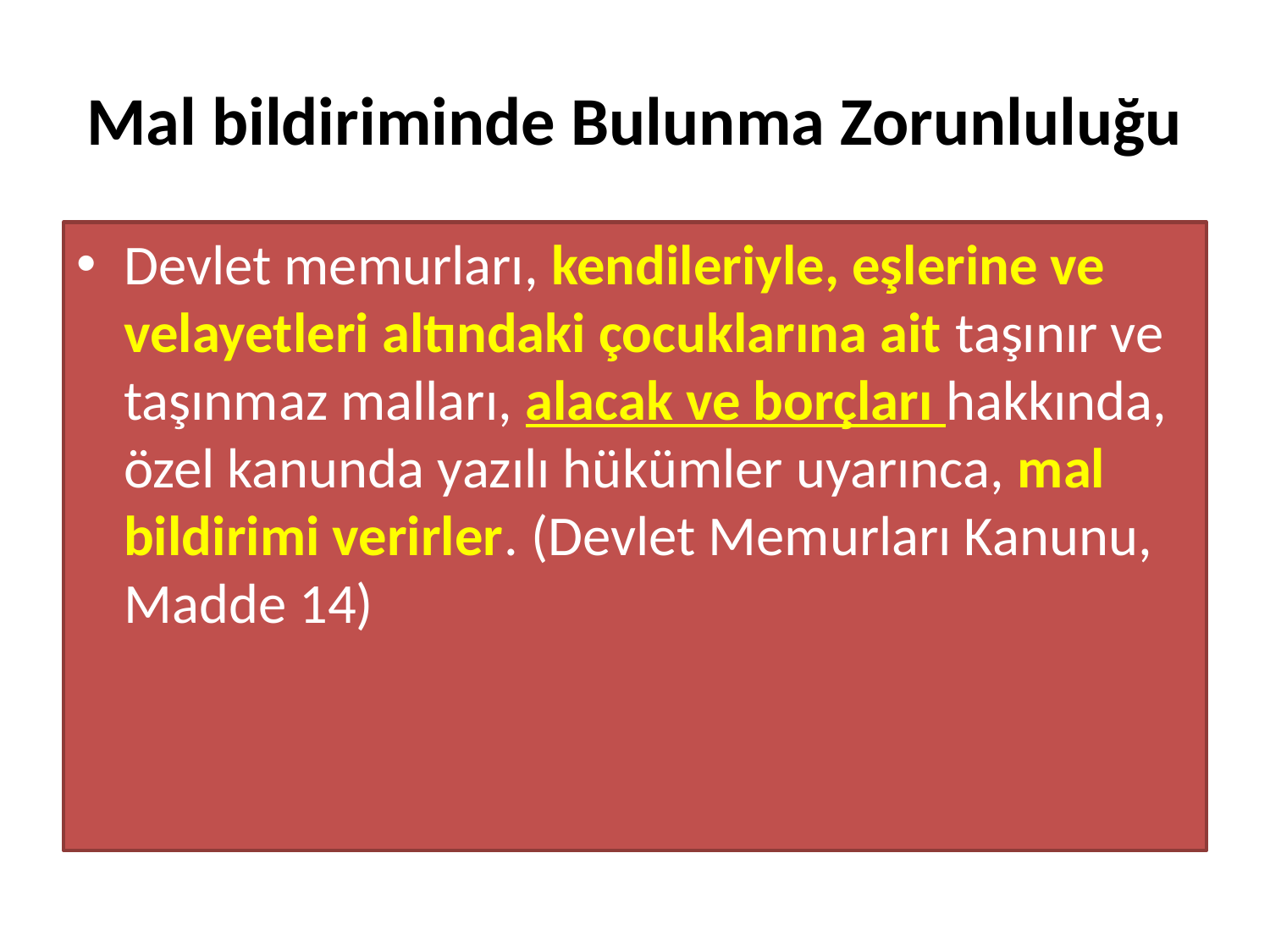

# Mal bildiriminde Bulunma Zorunluluğu
Devlet memurları, kendileriyle, eşlerine ve velayetleri altındaki çocuklarına ait taşınır ve taşınmaz malları, alacak ve borçları hakkında, özel kanunda yazılı hükümler uyarınca, mal bildirimi verirler. (Devlet Memurları Kanunu, Madde 14)